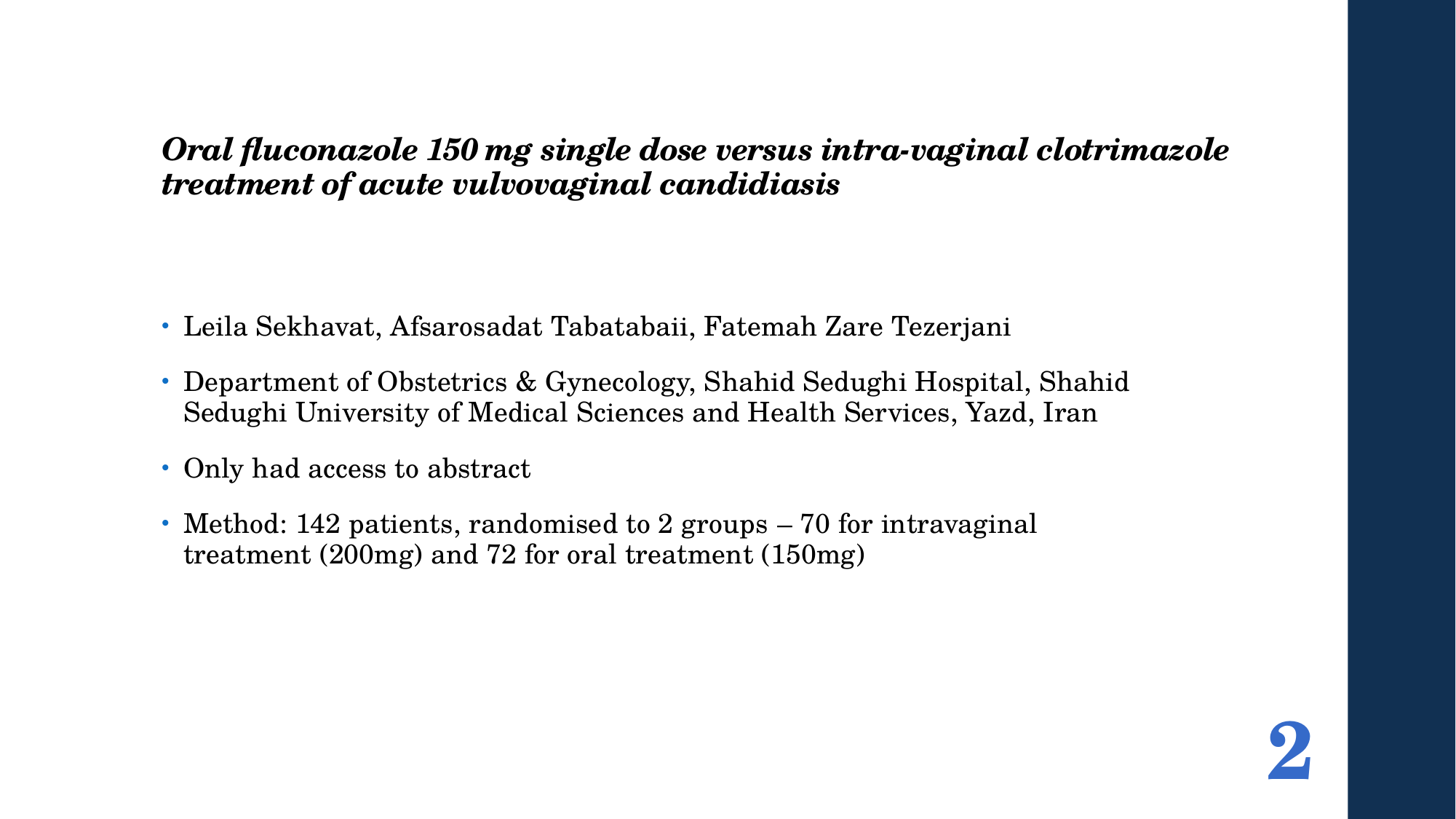

# Oral fluconazole 150 mg single dose versus intra-vaginal clotrimazole treatment of acute vulvovaginal candidiasis
Leila Sekhavat, Afsarosadat Tabatabaii, Fatemah Zare Tezerjani
Department of Obstetrics & Gynecology, Shahid Sedughi Hospital, Shahid Sedughi University of Medical Sciences and Health Services, Yazd, Iran
Only had access to abstract
Method: 142 patients, randomised to 2 groups – 70 for intravaginal treatment (200mg) and 72 for oral treatment (150mg)
2